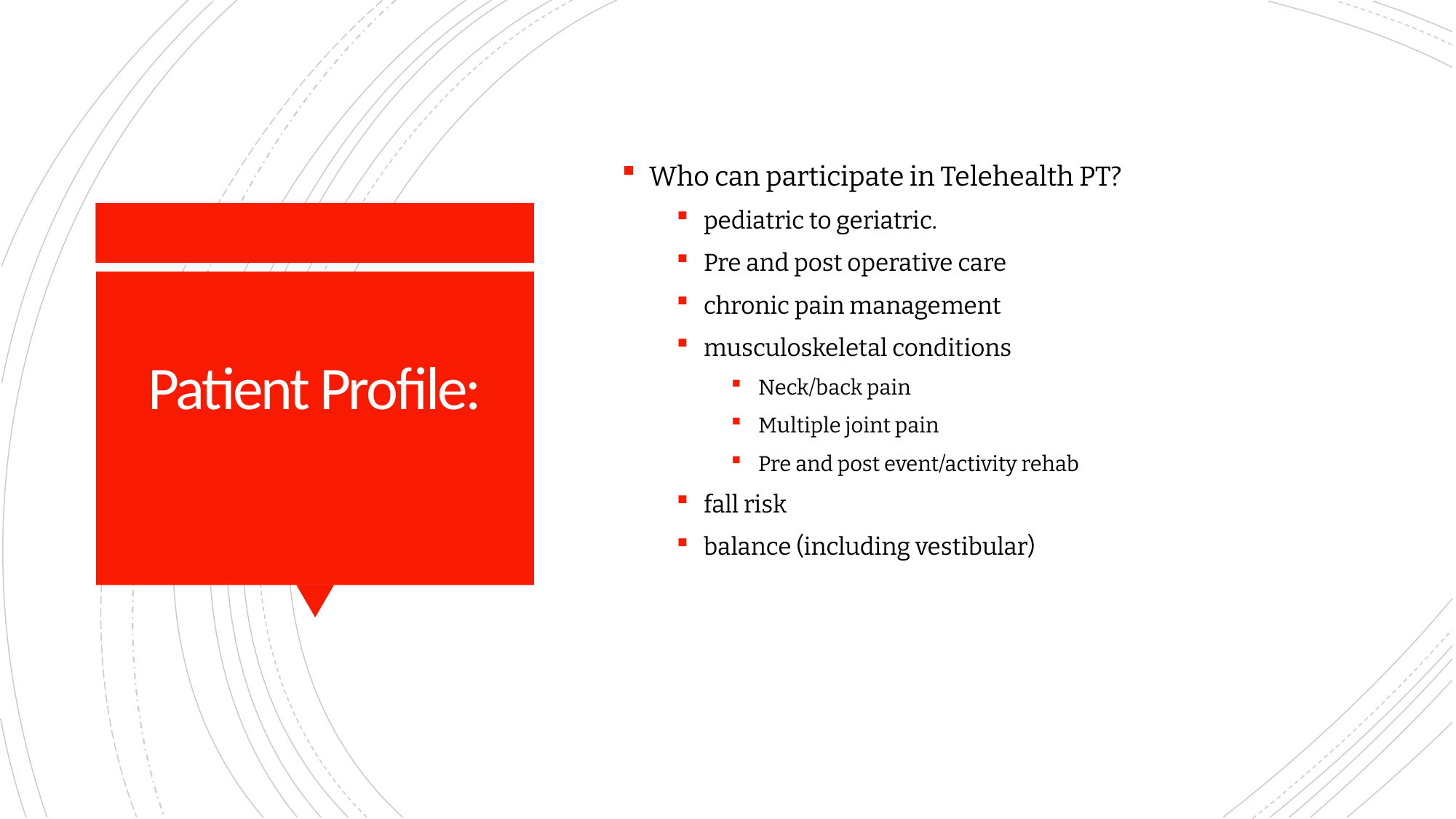

Who can participate in Telehealth PT?
pediatric to geriatric.
Pre and post operative care
chronic pain management
musculoskeletal conditions
Neck/back pain
Multiple joint pain
Pre and post event/activity rehab
fall risk
balance (including vestibular)

# Patient Profile: